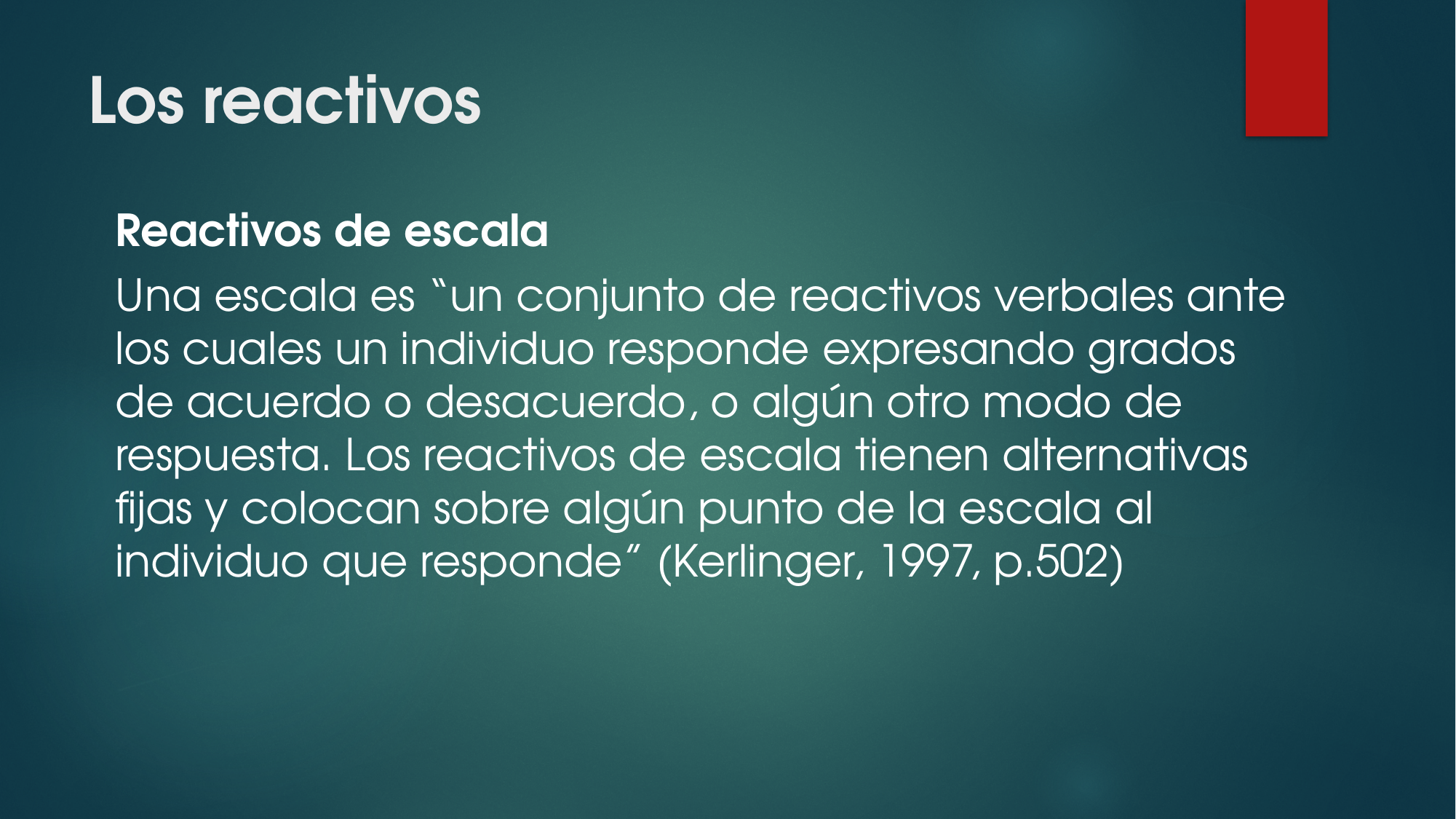

# Los reactivos
Reactivos de escala
Una escala es “un conjunto de reactivos verbales ante los cuales un individuo responde expresando grados de acuerdo o desacuerdo, o algún otro modo de respuesta. Los reactivos de escala tienen alternativas fijas y colocan sobre algún punto de la escala al individuo que responde” (Kerlinger, 1997, p.502)